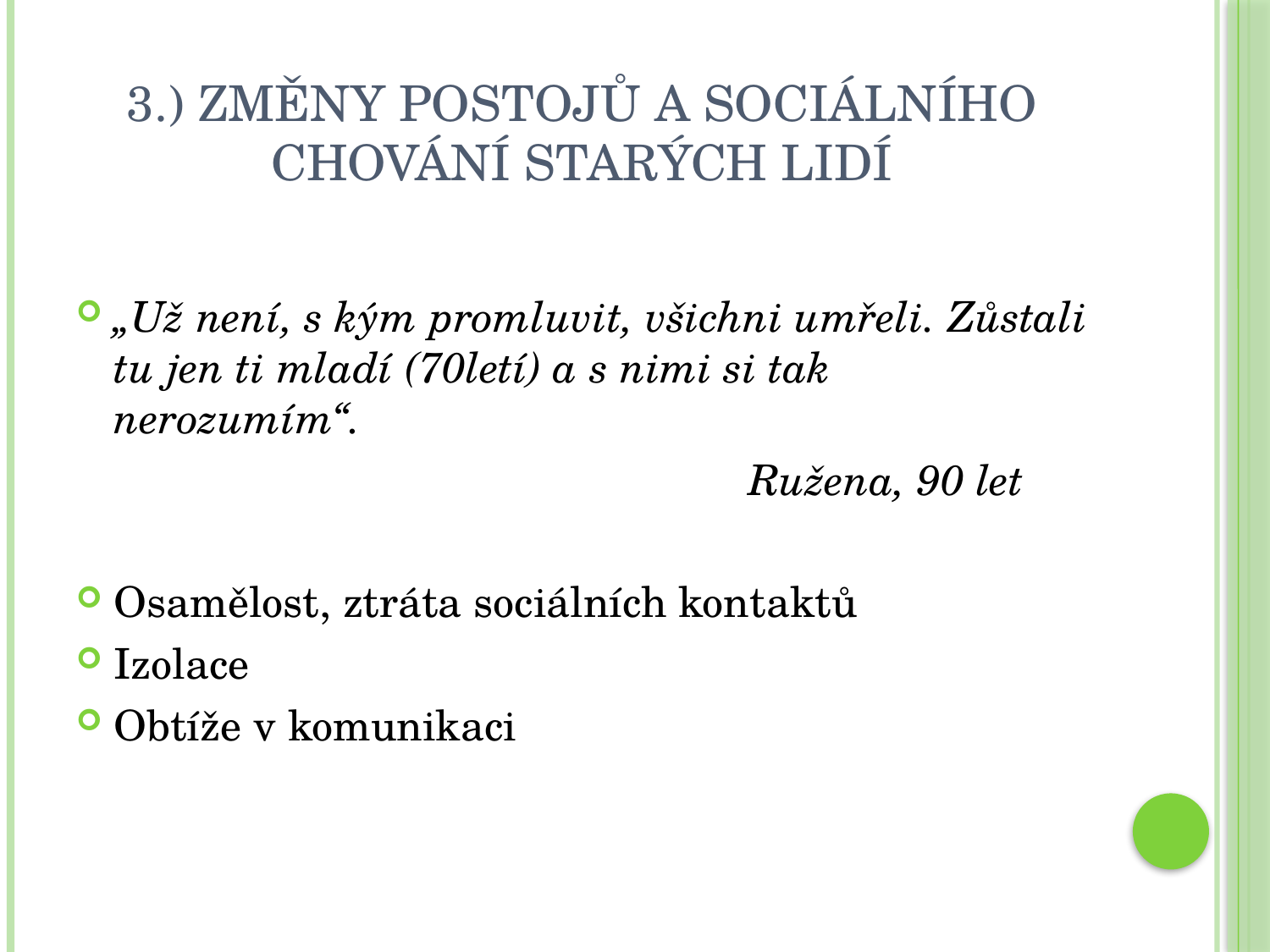

# 3.) Změny postojů a sociálního chování starých lidí

„Už není, s kým promluvit, všichni umřeli. Zůstali tu jen ti mladí (70letí) a s nimi si tak nerozumím“.
						Ružena, 90 let

Osamělost, ztráta sociálních kontaktů
Izolace
Obtíže v komunikaci